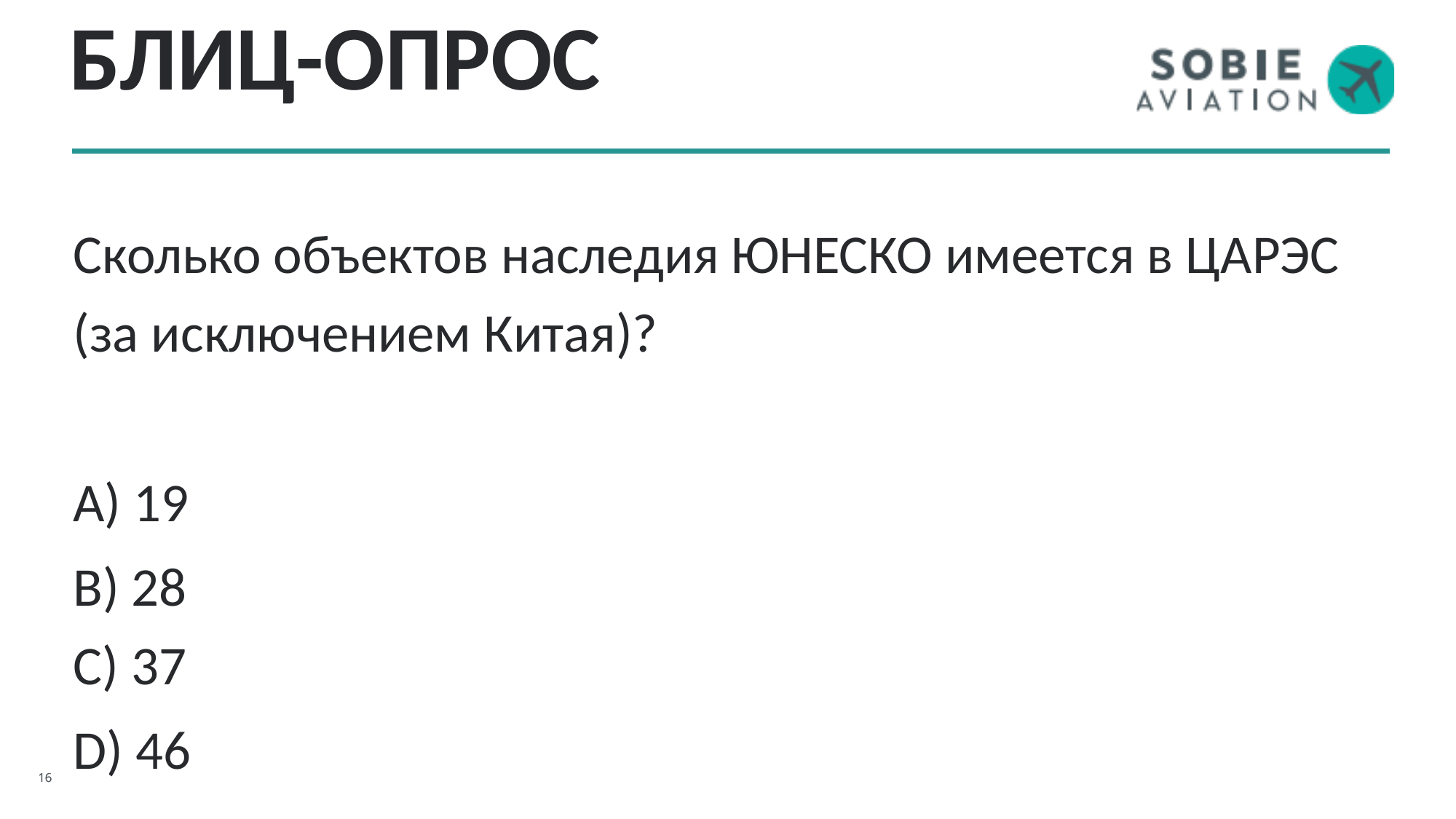

# БЛИЦ-ОПРОС
Сколько объектов наследия ЮНЕСКО имеется в ЦАРЭС (за исключением Китая)?

A) 19
B) 28
C) 37
D) 46